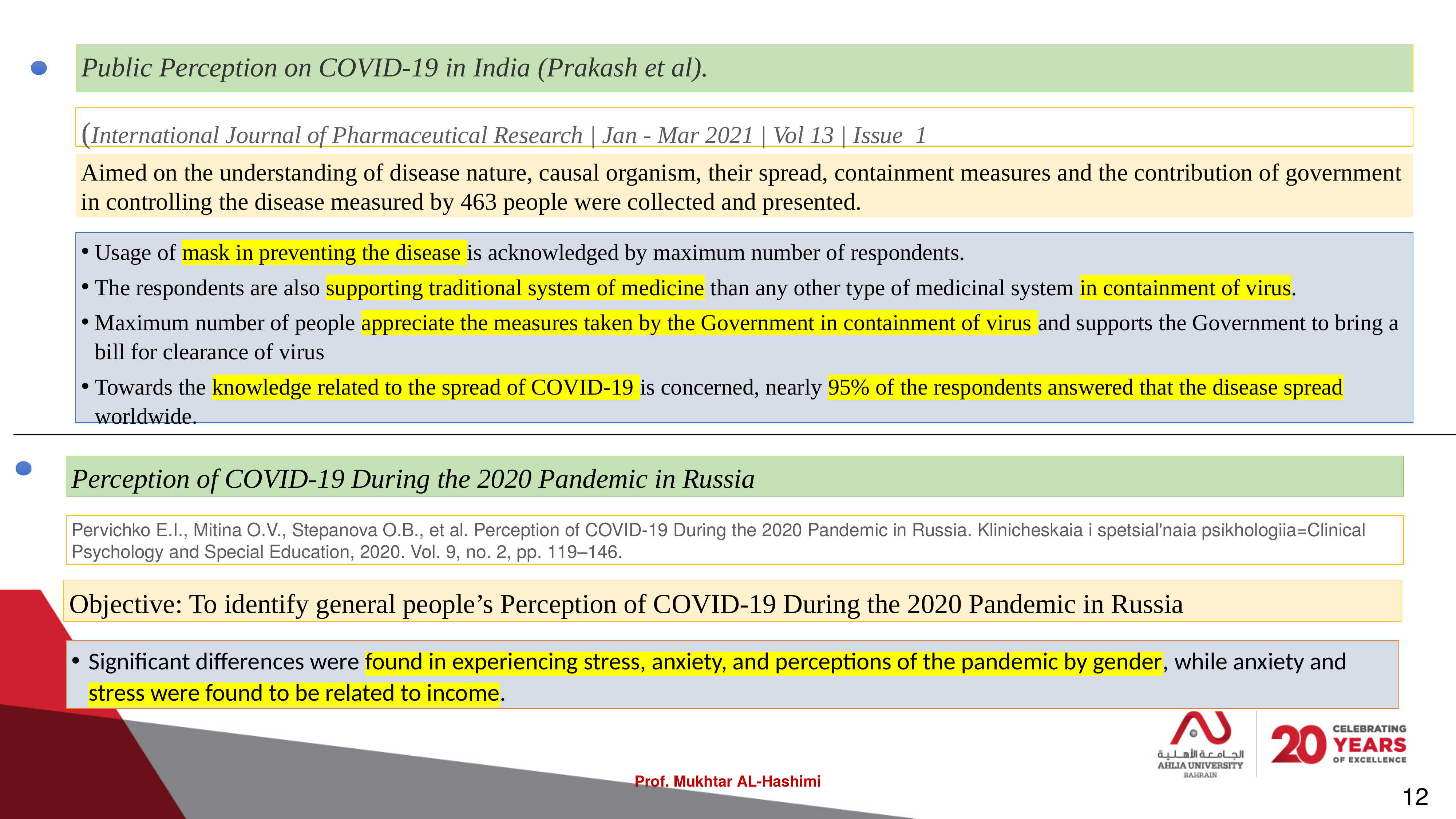

Public Perception on COVID-19 in India (Prakash et al).

(International Journal of Pharmaceutical Research | Jan - Mar 2021 | Vol 13 | Issue  1

.
Aimed on the understanding of disease nature, causal organism, their spread, containment measures and the contribution of government in controlling the disease measured by 463 people were collected and presented.
Usage of mask in preventing the disease is acknowledged by maximum number of respondents.
The respondents are also supporting traditional system of medicine than any other type of medicinal system in containment of virus.
Maximum number of people appreciate the measures taken by the Government in containment of virus and supports the Government to bring a bill for clearance of virus
Towards the knowledge related to the spread of COVID-19 is concerned, nearly 95% of the respondents answered that the disease spread worldwide.
Perception of COVID-19 During the 2020 Pandemic in Russia

Pervichko E.I., Mitina O.V., Stepanova O.B., et al. Perception of COVID-19 During the 2020 Pandemic in Russia. Klinicheskaia i spetsial'naia psikhologiia=Clinical Psychology and Special Education, 2020. Vol. 9, no. 2, pp. 119–146.
Objective: To identify general people’s Perception of COVID-19 During the 2020 Pandemic in Russia
Significant differences were found in experiencing stress, anxiety, and perceptions of the pandemic by gender, while anxiety and stress were found to be related to income.
Prof. Mukhtar AL-Hashimi
12